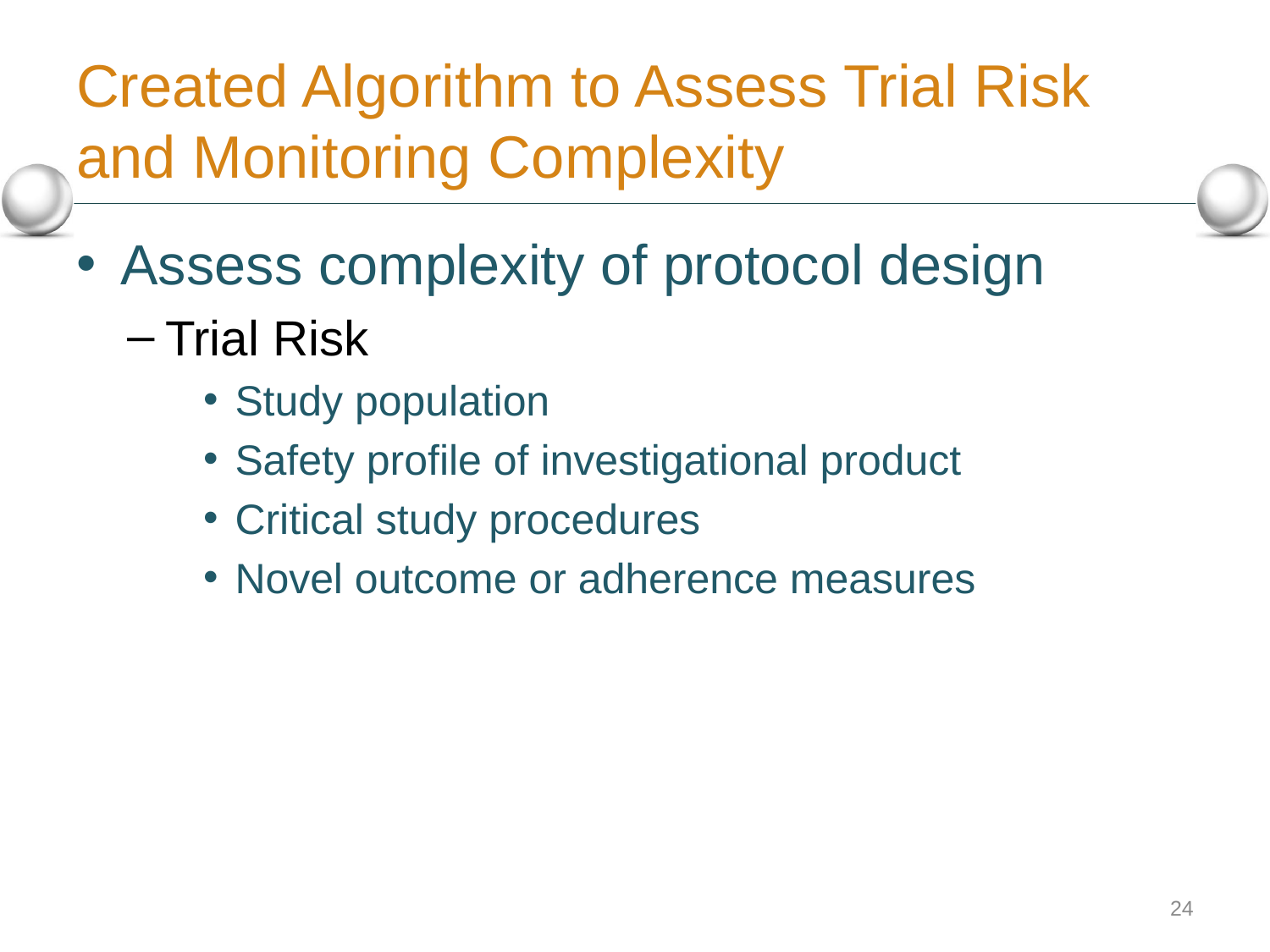

# Created Algorithm to Assess Trial Risk and Monitoring Complexity
Assess complexity of protocol design
Trial Risk
Study population
Safety profile of investigational product
Critical study procedures
Novel outcome or adherence measures
24